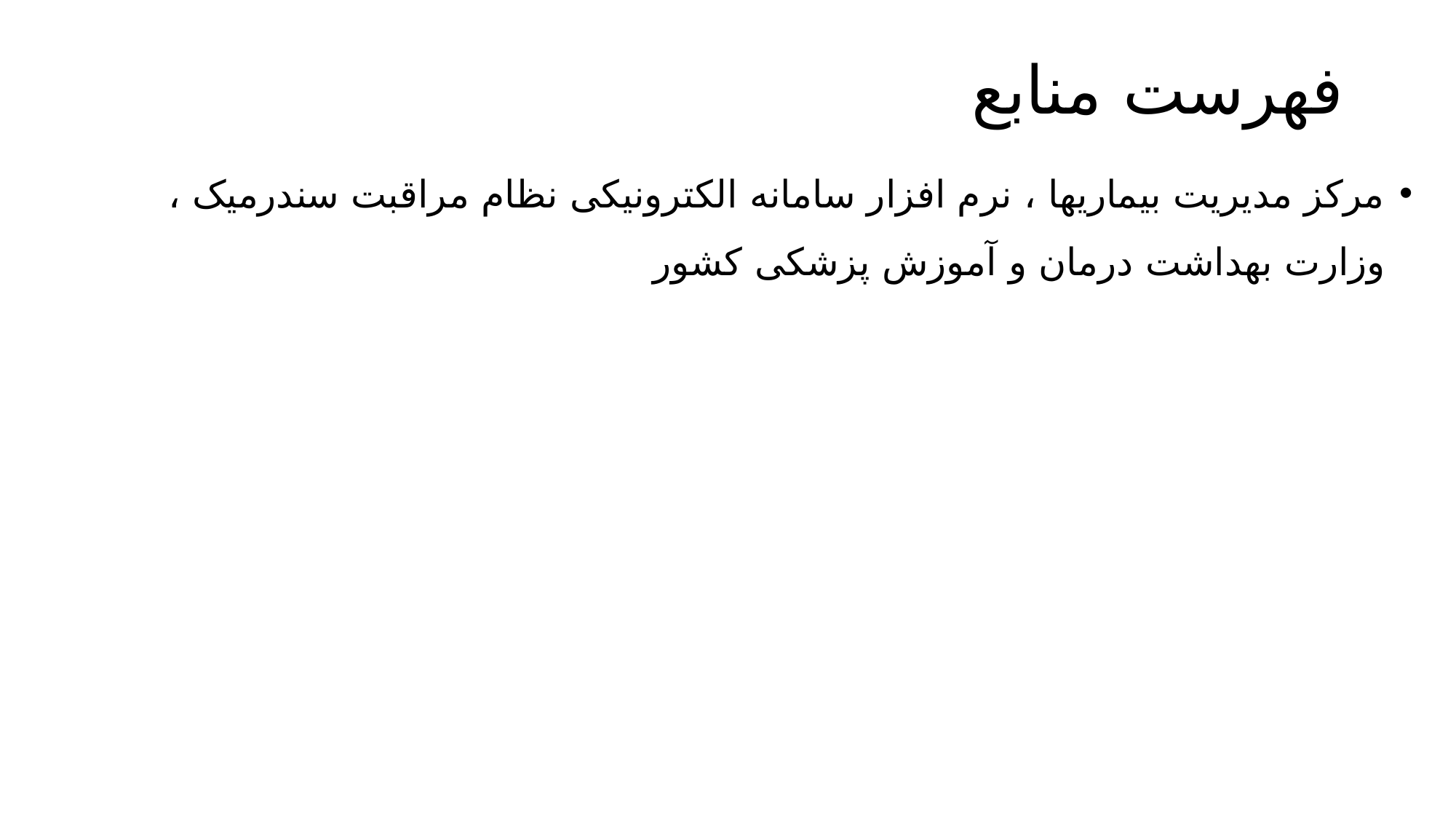

# فهرست منابع
مرکز مدیریت بیماریها ، نرم افزار سامانه الکترونیکی نظام مراقبت سندرمیک ، وزارت بهداشت درمان و آموزش پزشکی کشور